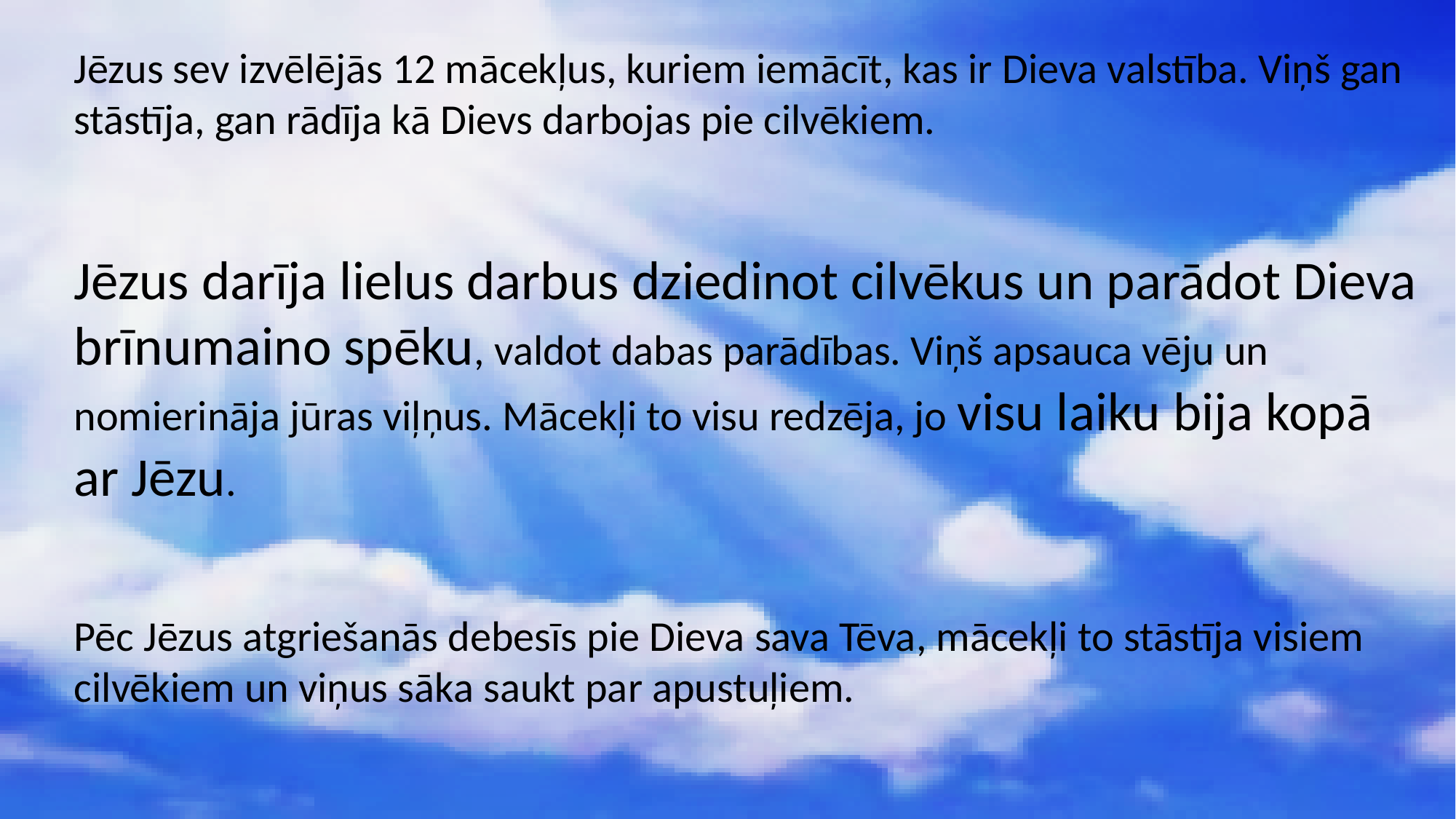

Jēzus sev izvēlējās 12 mācekļus, kuriem iemācīt, kas ir Dieva valstība. Viņš gan stāstīja, gan rādīja kā Dievs darbojas pie cilvēkiem.

Jēzus darīja lielus darbus dziedinot cilvēkus un parādot Dieva brīnumaino spēku, valdot dabas parādības. Viņš apsauca vēju un nomierināja jūras viļņus. Mācekļi to visu redzēja, jo visu laiku bija kopā ar Jēzu.

Pēc Jēzus atgriešanās debesīs pie Dieva sava Tēva, mācekļi to stāstīja visiem cilvēkiem un viņus sāka saukt par apustuļiem.